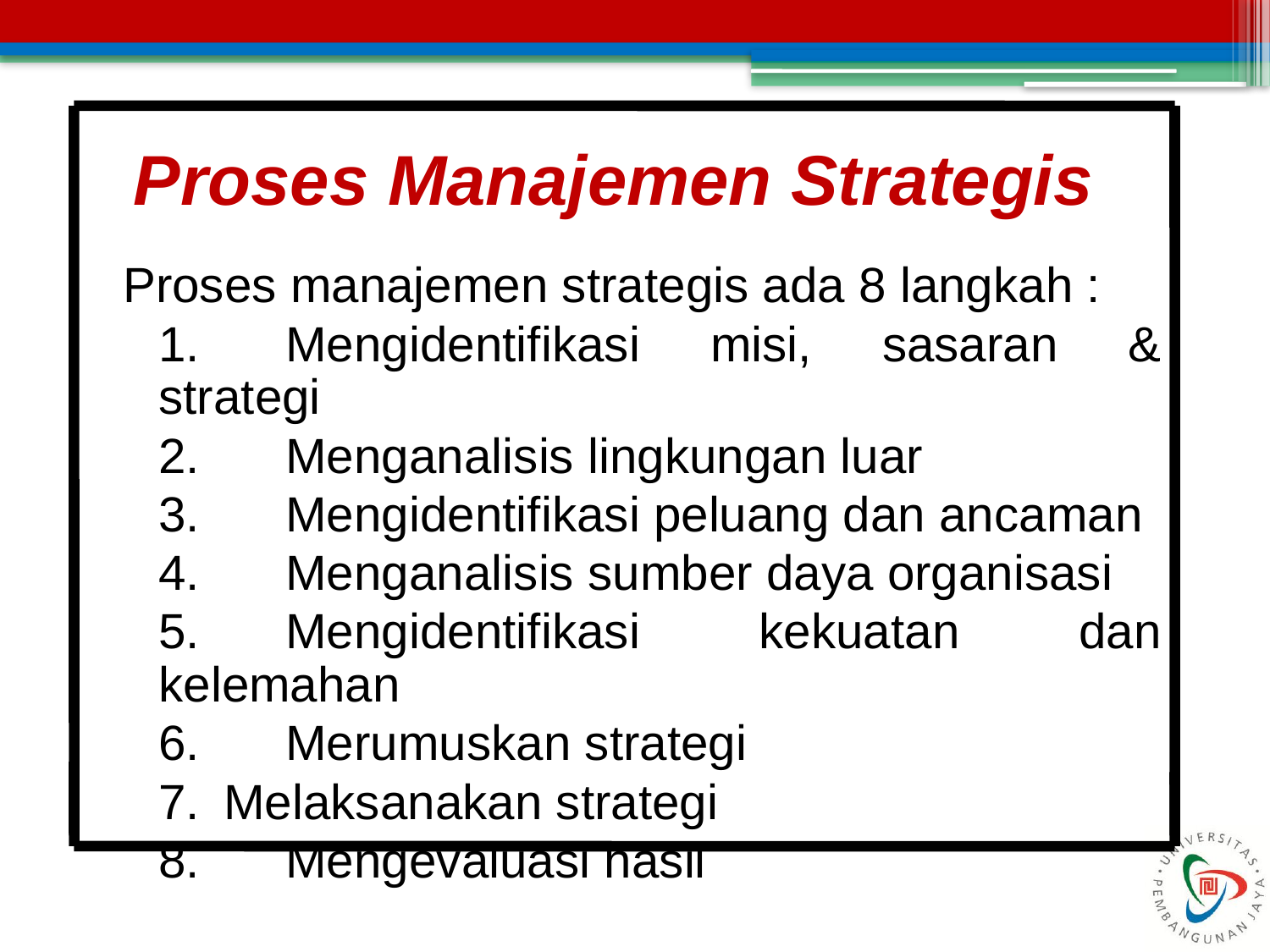

# Proses Manajemen Strategis
Proses manajemen strategis ada 8 langkah :
	1. 	Mengidentifikasi misi, sasaran & strategi
	2. 	Menganalisis lingkungan luar
	3.	Mengidentifikasi peluang dan ancaman
	4.	Menganalisis sumber daya organisasi
	5.	Mengidentifikasi kekuatan dan kelemahan
	6. 	Merumuskan strategi
	7.  Melaksanakan strategi
	8.	Mengevaluasi hasil